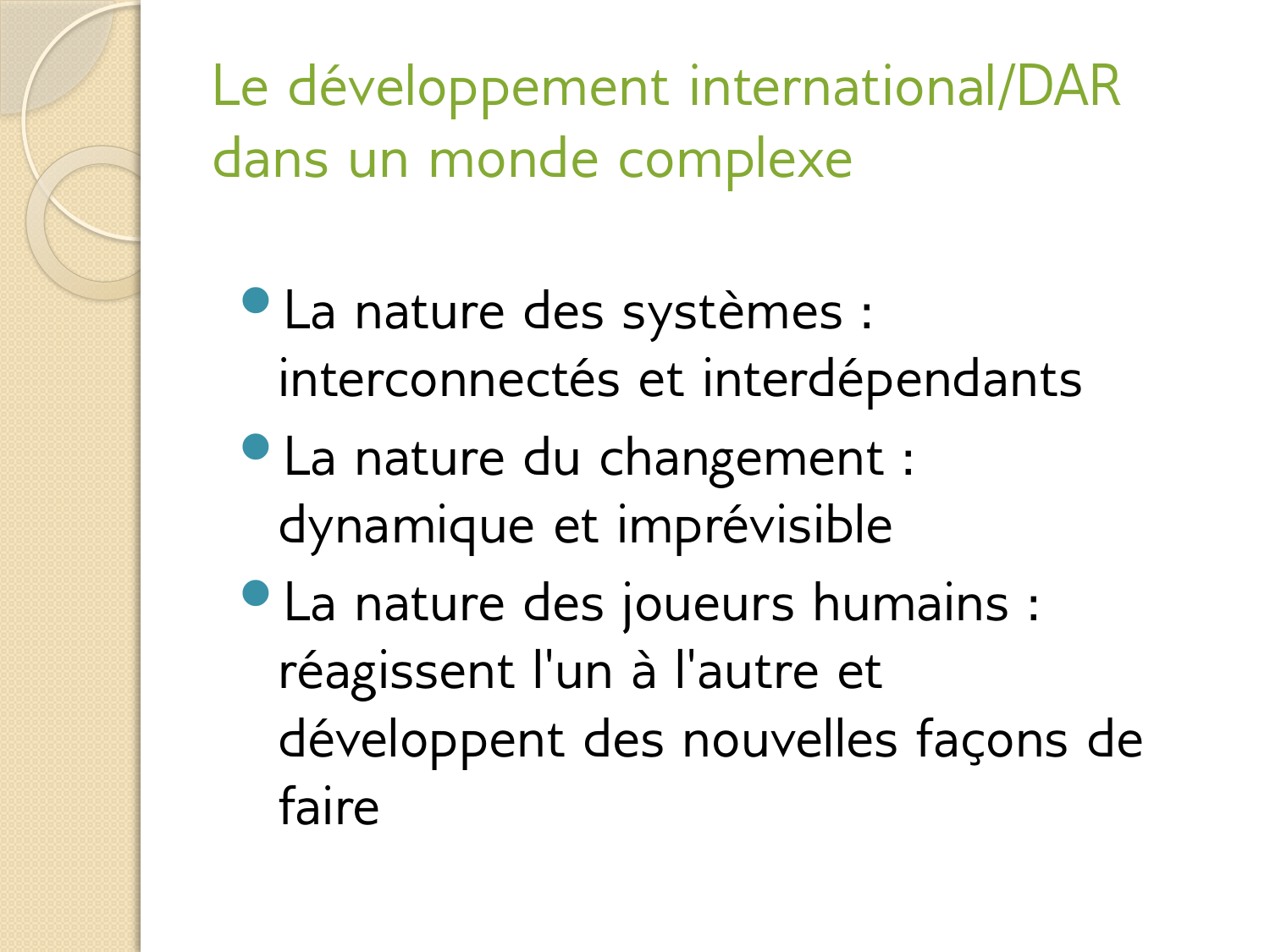

# Le développement international/DAR dans un monde complexe
La nature des systèmes :  interconnectés et interdépendants
La nature du changement : dynamique et imprévisible
La nature des joueurs humains :  réagissent l'un à l'autre et développent des nouvelles façons de faire